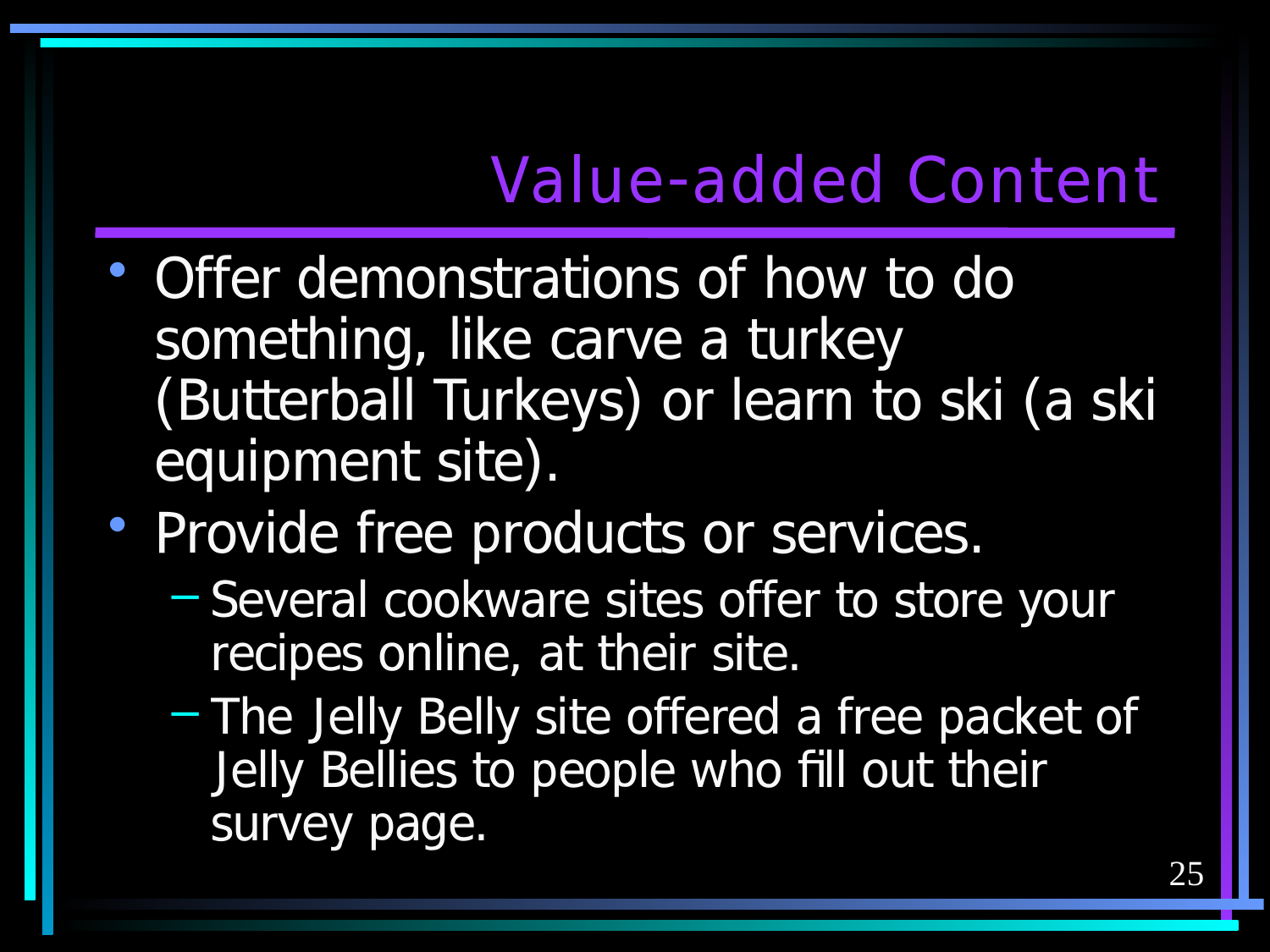

# Value-added Content
Offer demonstrations of how to do something, like carve a turkey (Butterball Turkeys) or learn to ski (a ski equipment site).
Provide free products or services.
Several cookware sites offer to store your recipes online, at their site.
The Jelly Belly site offered a free packet of Jelly Bellies to people who fill out their survey page.

25